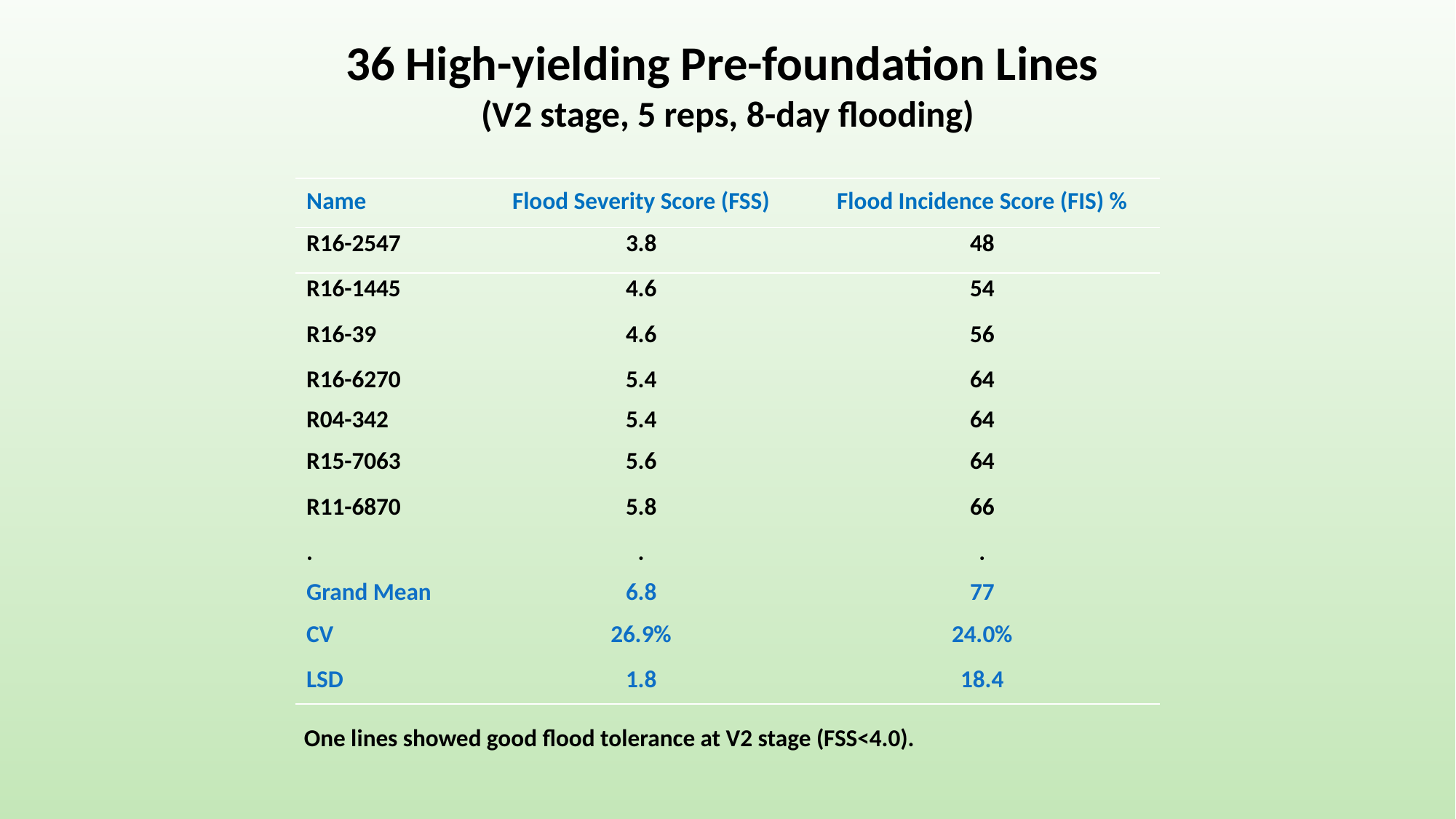

36 High-yielding Pre-foundation Lines
(V2 stage, 5 reps, 8-day flooding)
| Name | Flood Severity Score (FSS) | Flood Incidence Score (FIS) % |
| --- | --- | --- |
| R16-2547 | 3.8 | 48 |
| R16-1445 | 4.6 | 54 |
| R16-39 | 4.6 | 56 |
| R16-6270 | 5.4 | 64 |
| R04-342 | 5.4 | 64 |
| R15-7063 | 5.6 | 64 |
| R11-6870 | 5.8 | 66 |
| . | . | . |
| Grand Mean | 6.8 | 77 |
| CV | 26.9% | 24.0% |
| LSD | 1.8 | 18.4 |
One lines showed good flood tolerance at V2 stage (FSS<4.0).